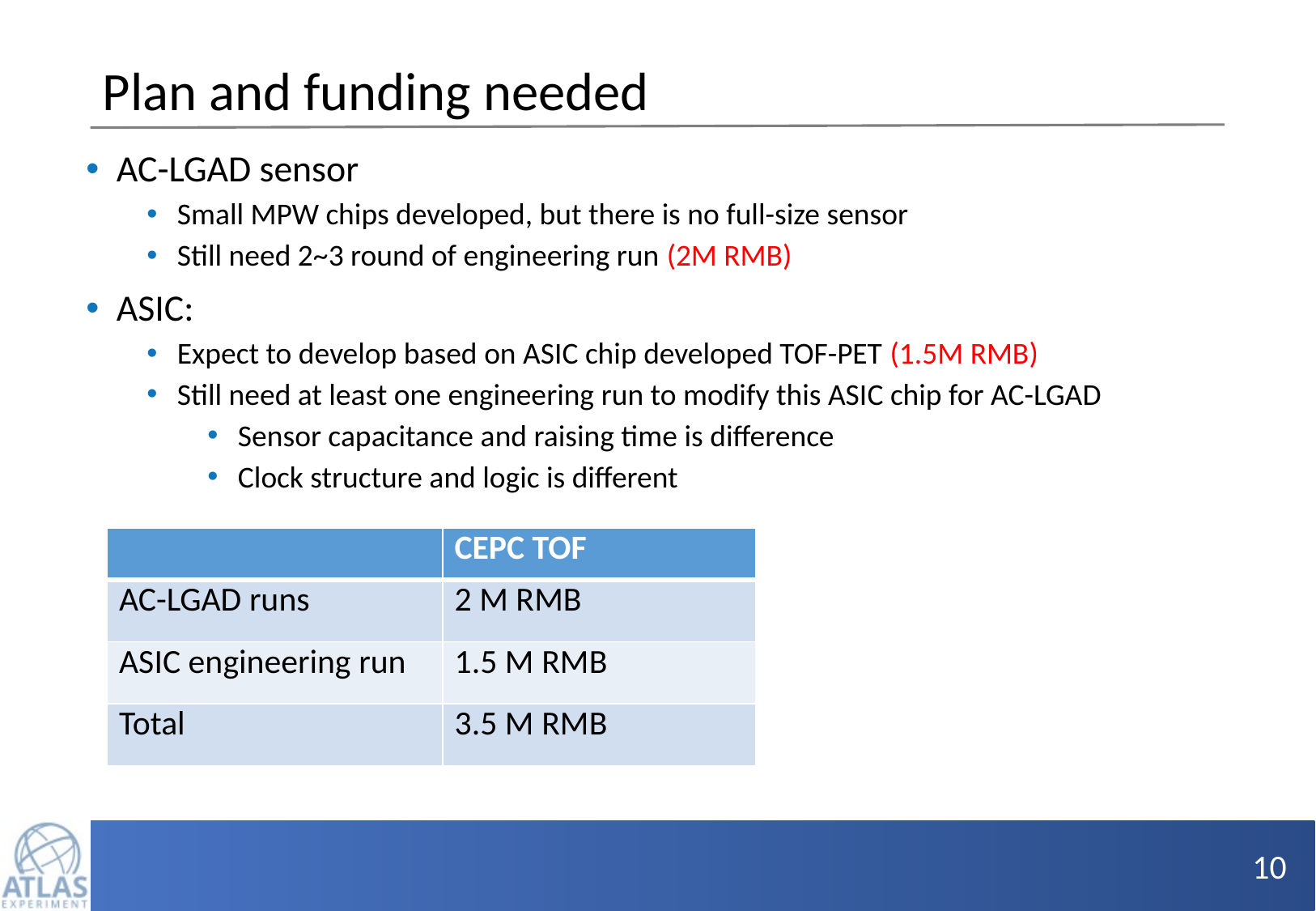

# Plan and funding needed
AC-LGAD sensor
Small MPW chips developed, but there is no full-size sensor
Still need 2~3 round of engineering run (2M RMB)
ASIC:
Expect to develop based on ASIC chip developed TOF-PET (1.5M RMB)
Still need at least one engineering run to modify this ASIC chip for AC-LGAD
Sensor capacitance and raising time is difference
Clock structure and logic is different

|  | CEPC TOF |
| --- | --- |
| AC-LGAD runs | 2 M RMB |
| ASIC engineering run | 1.5 M RMB |
| Total | 3.5 M RMB |